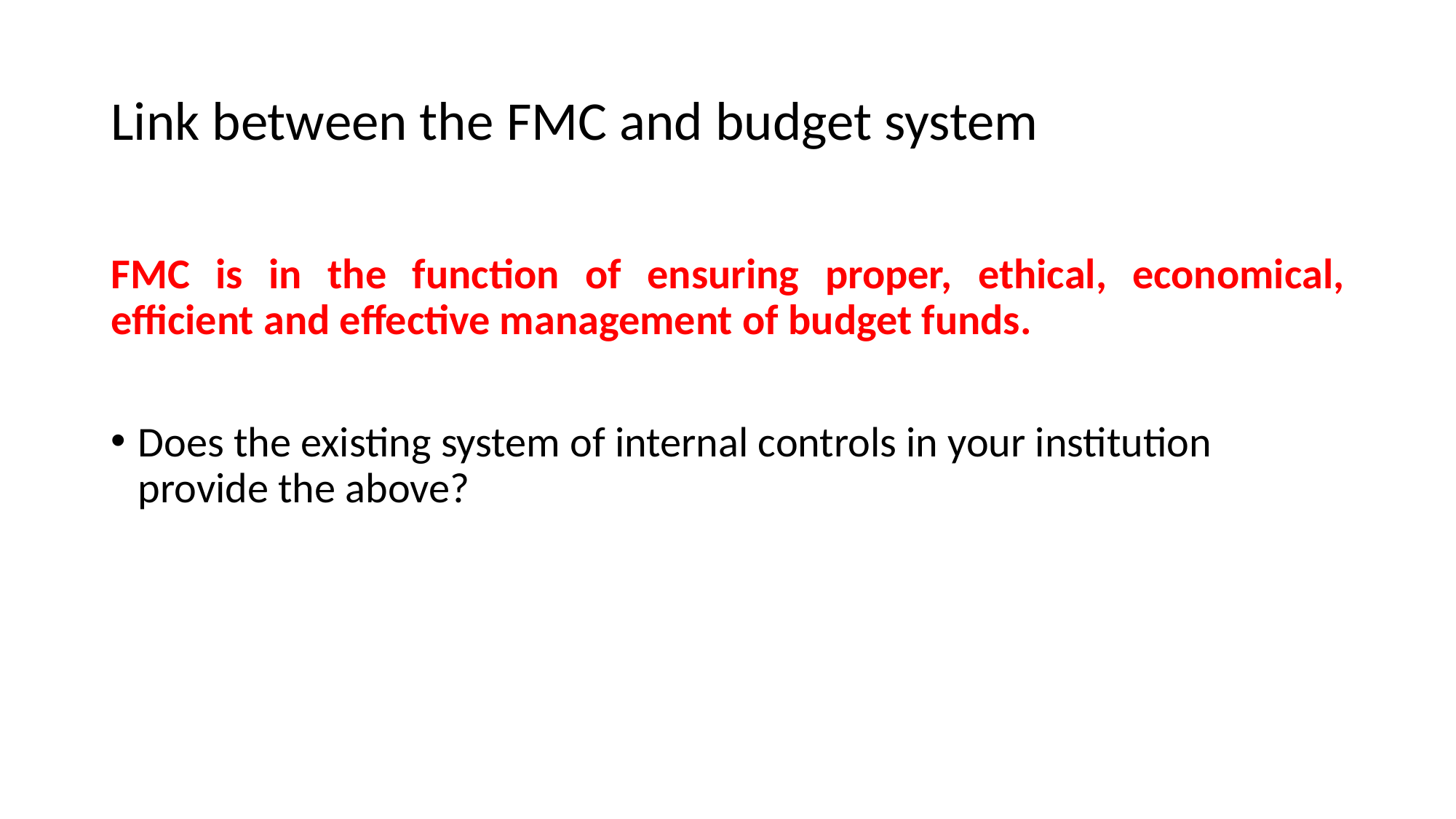

# Link between the FMC and budget system
FMC is in the function of ensuring proper, ethical, economical, efficient and effective management of budget funds.

Does the existing system of internal controls in your institution provide the above?